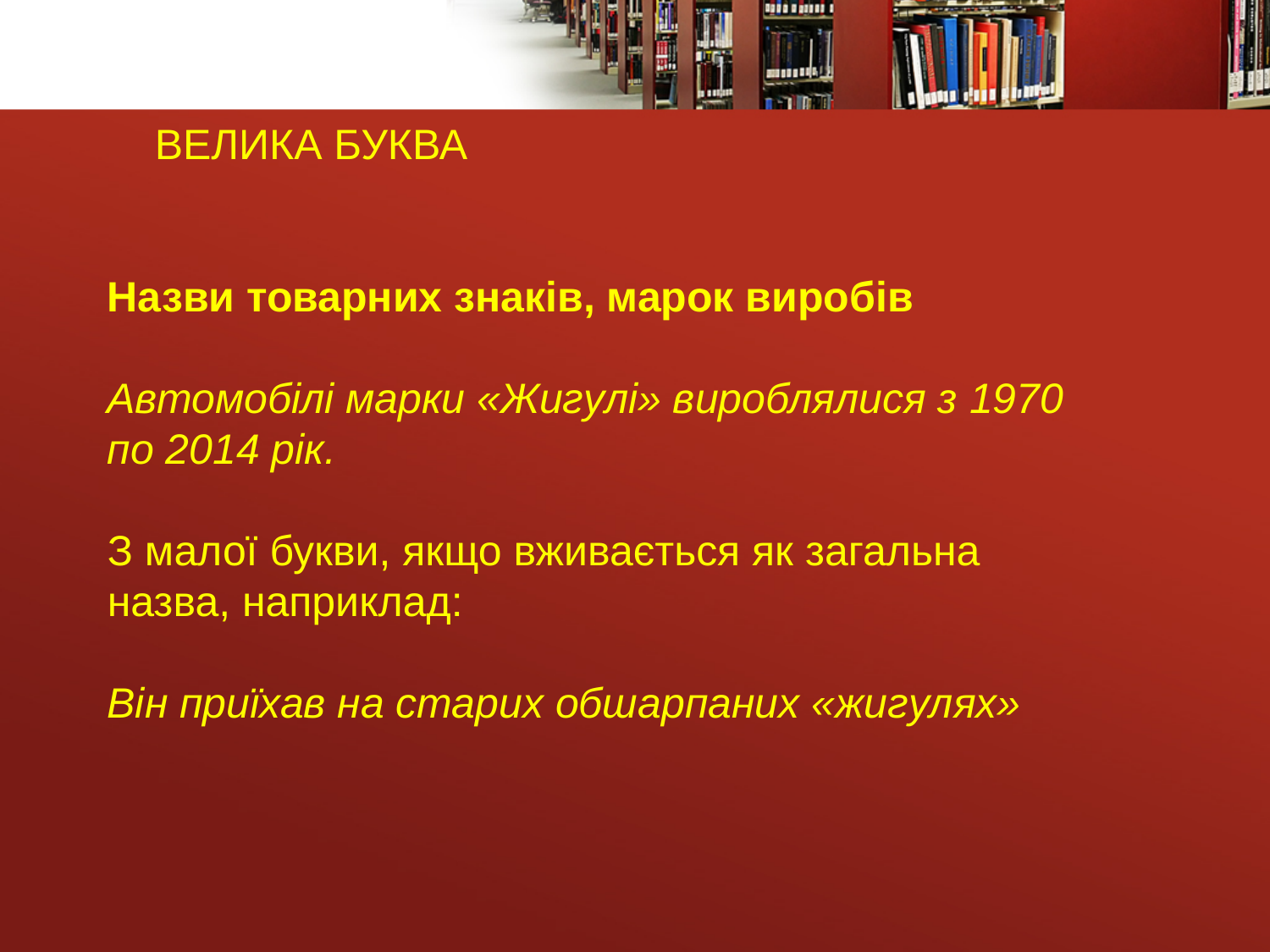

ВЕЛИКА БУКВА

Назви товарних знаків, марок виробів
Автомобілі марки «Жигулі» вироблялися з 1970 по 2014 рік.
З малої букви, якщо вживається як загальна назва, наприклад:

Він приїхав на старих обшарпаних «жигулях»